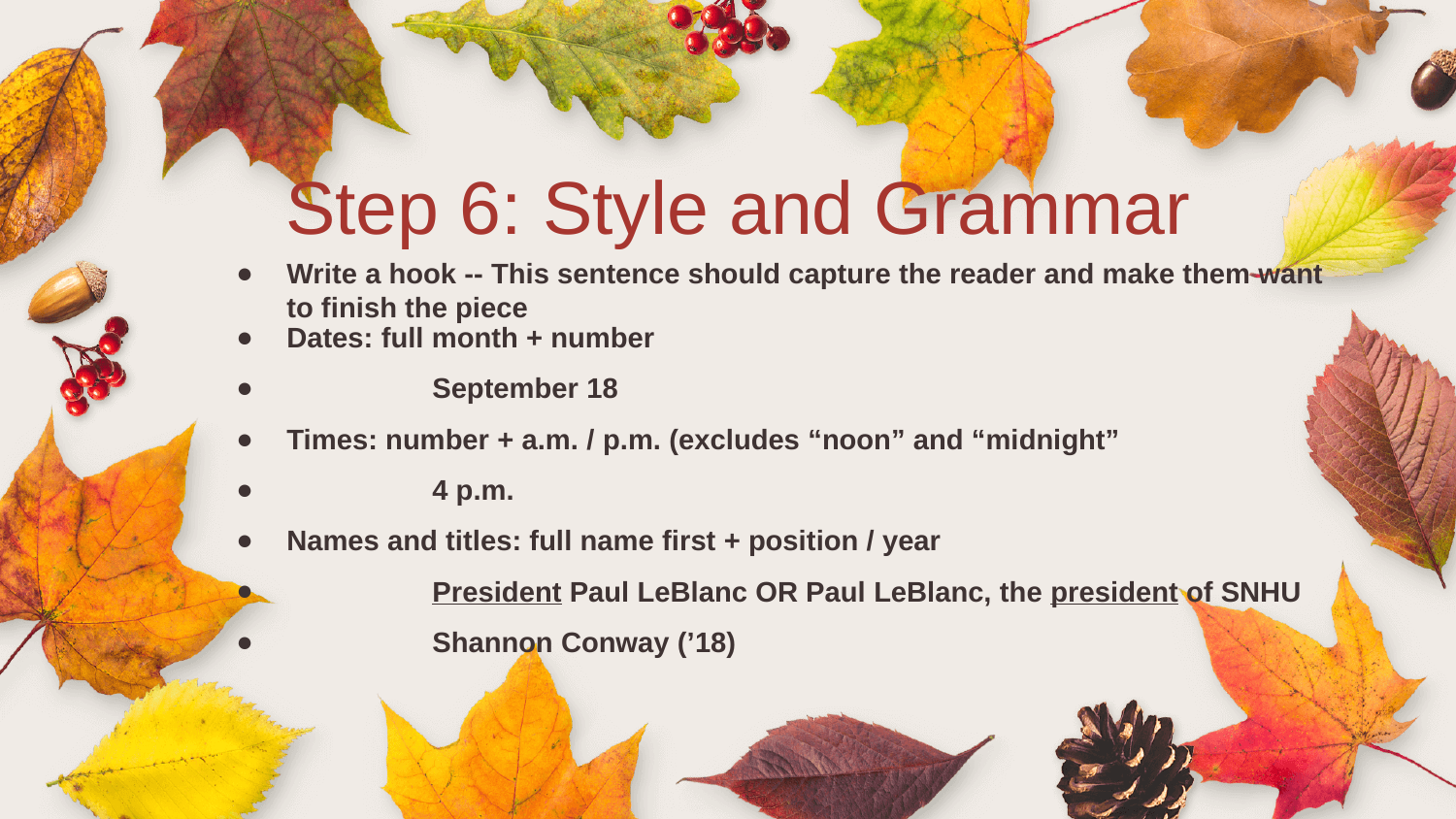

Step 6: Style and Grammar
Write a hook -- This sentence should capture the reader and make them want to finish the piece
Dates: full month + number
	September 18
Times: number + a.m. / p.m. (excludes “noon” and “midnight”
	4 p.m.
Names and titles: full name first + position / year
	President Paul LeBlanc OR Paul LeBlanc, the president of SNHU
	Shannon Conway (’18)